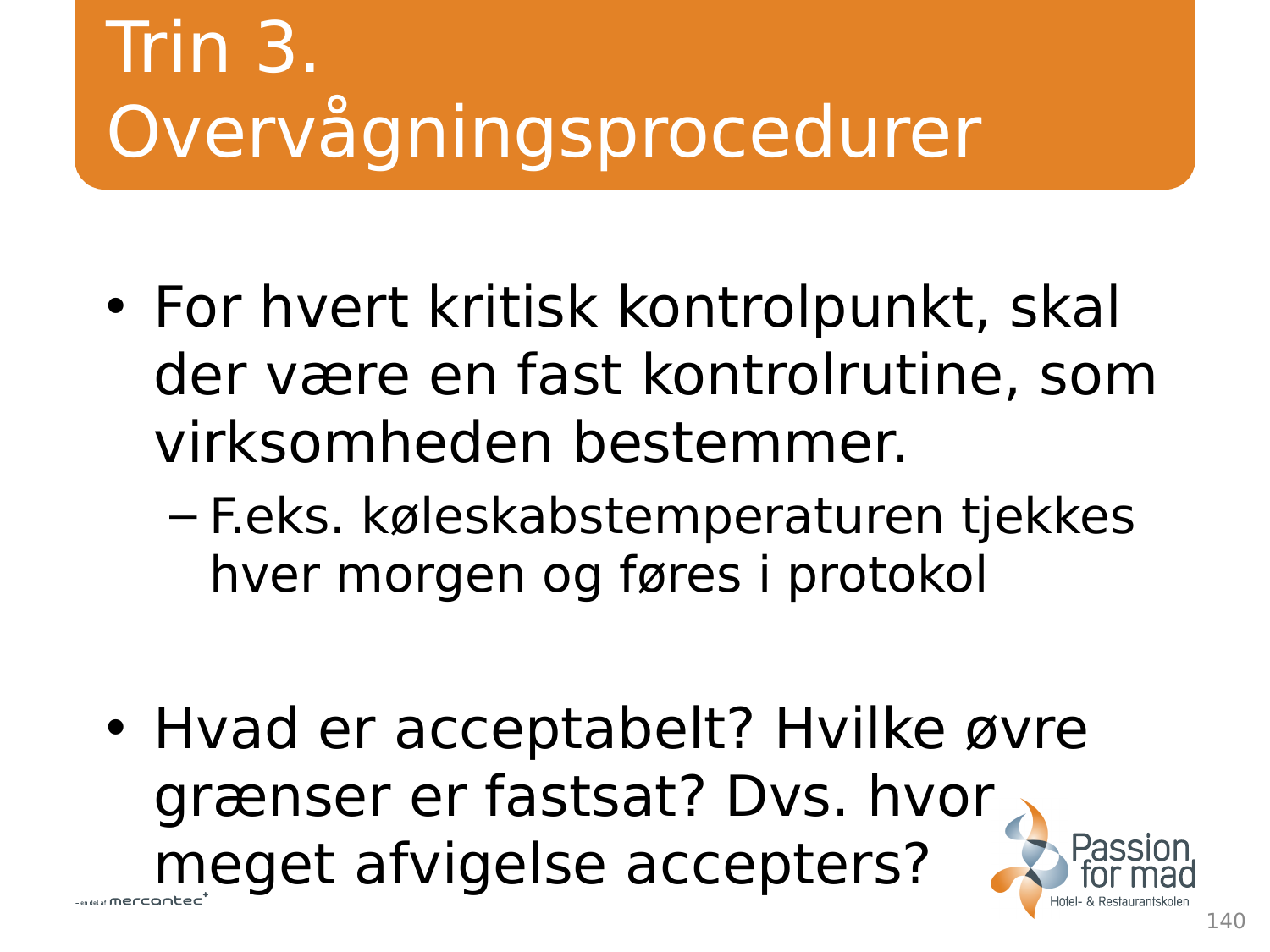

Trin 3. Overvågningsprocedurer
For hvert kritisk kontrolpunkt, skal der være en fast kontrolrutine, som virksomheden bestemmer.
F.eks. køleskabstemperaturen tjekkes hver morgen og føres i protokol

Hvad er acceptabelt? Hvilke øvre grænser er fastsat? Dvs. hvor meget afvigelse accepters?
140